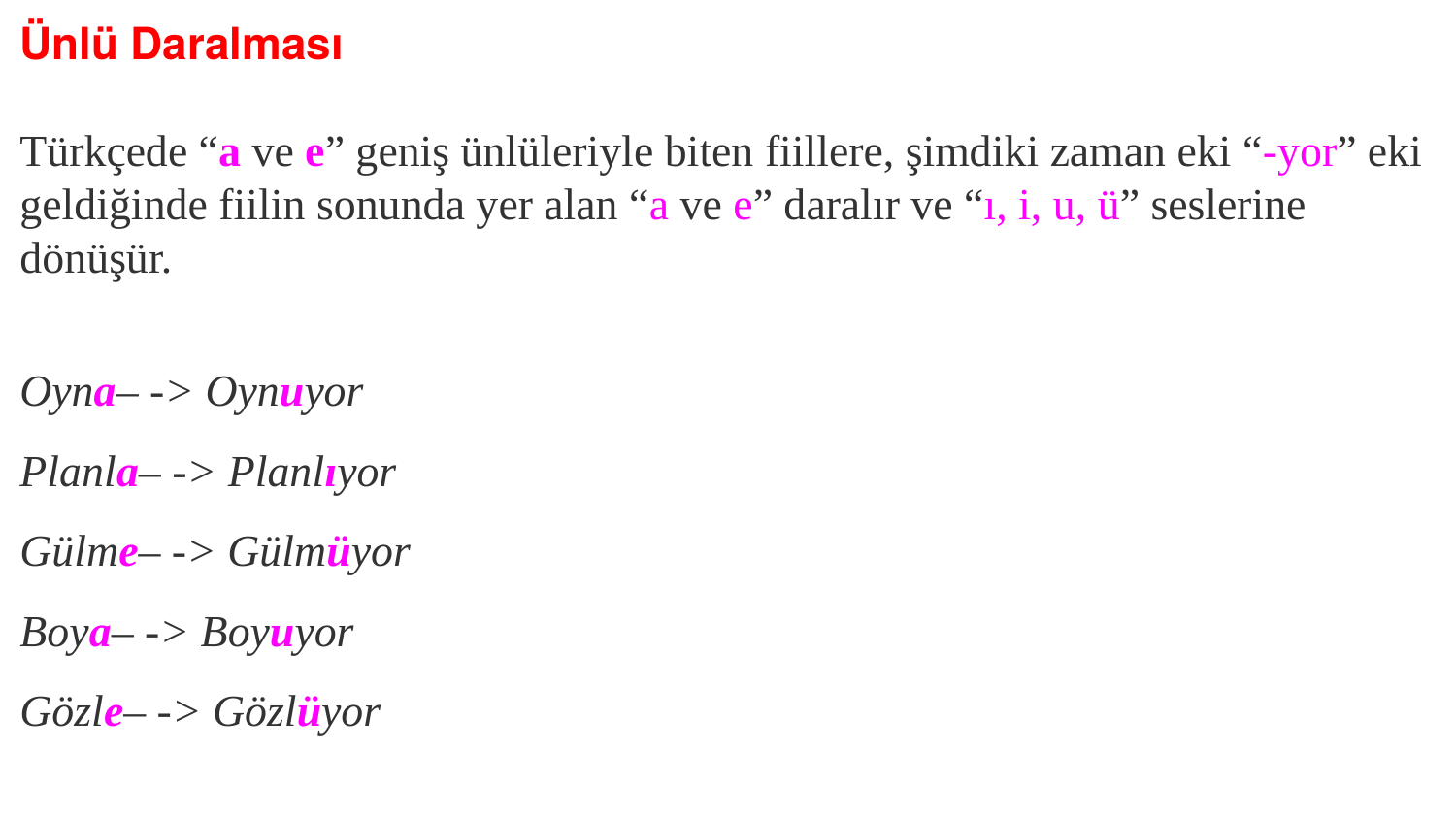

Ünlü Daralması

Türkçede “a ve e” geniş ünlüleriyle biten fiillere, şimdiki zaman eki “-yor” eki geldiğinde fiilin sonunda yer alan “a ve e” daralır ve “ı, i, u, ü” seslerine dönüşür.

Oyna– -> Oynuyor
Planla– -> Planlıyor
Gülme– -> Gülmüyor
Boya– -> Boyuyor
Gözle– -> Gözlüyor